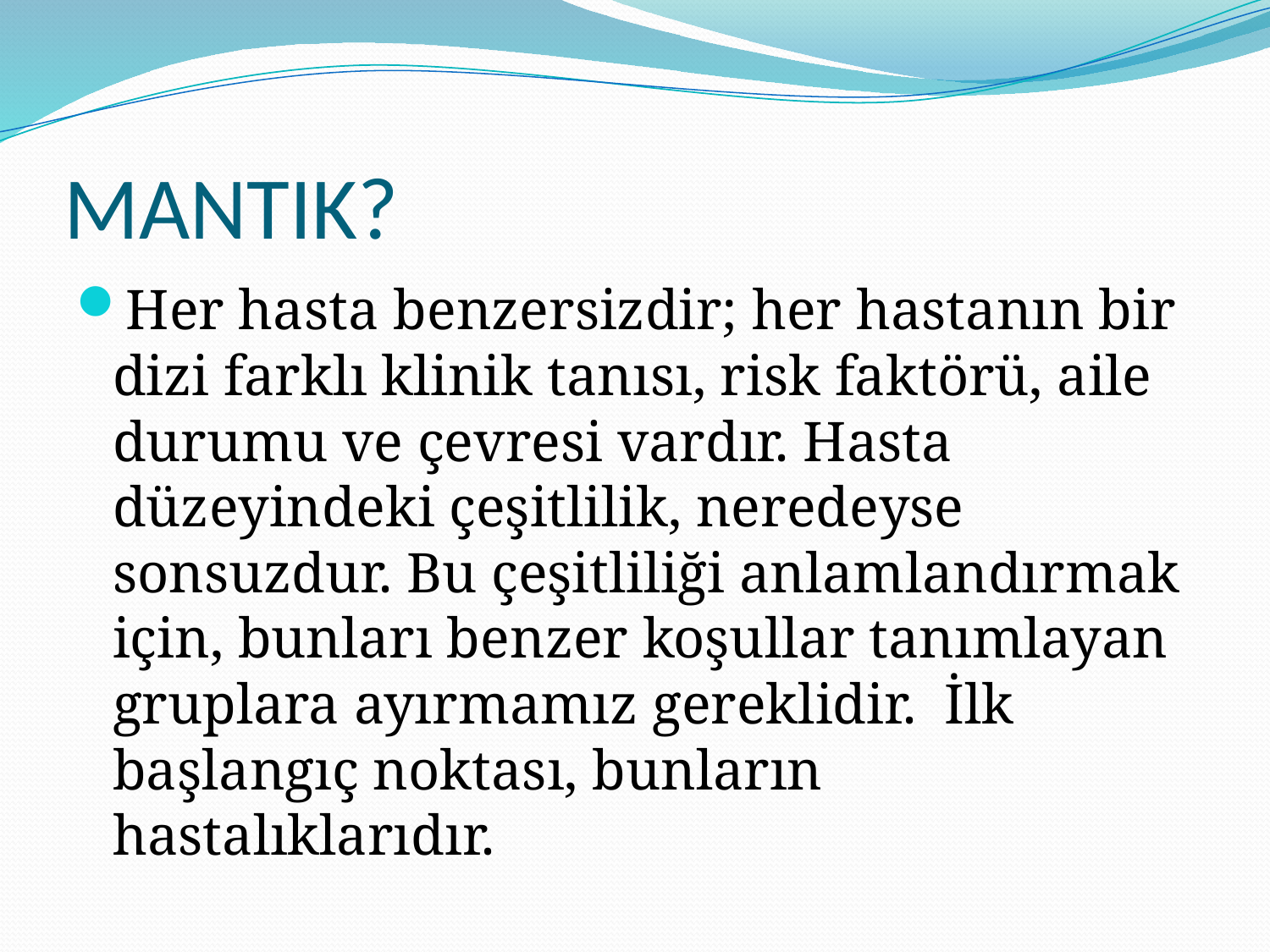

# MANTIK?
Her hasta benzersizdir; her hastanın bir dizi farklı klinik tanısı, risk faktörü, aile durumu ve çevresi vardır. Hasta düzeyindeki çeşitlilik, neredeyse sonsuzdur. Bu çeşitliliği anlamlandırmak için, bunları benzer koşullar tanımlayan gruplara ayırmamız gereklidir.  İlk başlangıç noktası, bunların hastalıklarıdır.